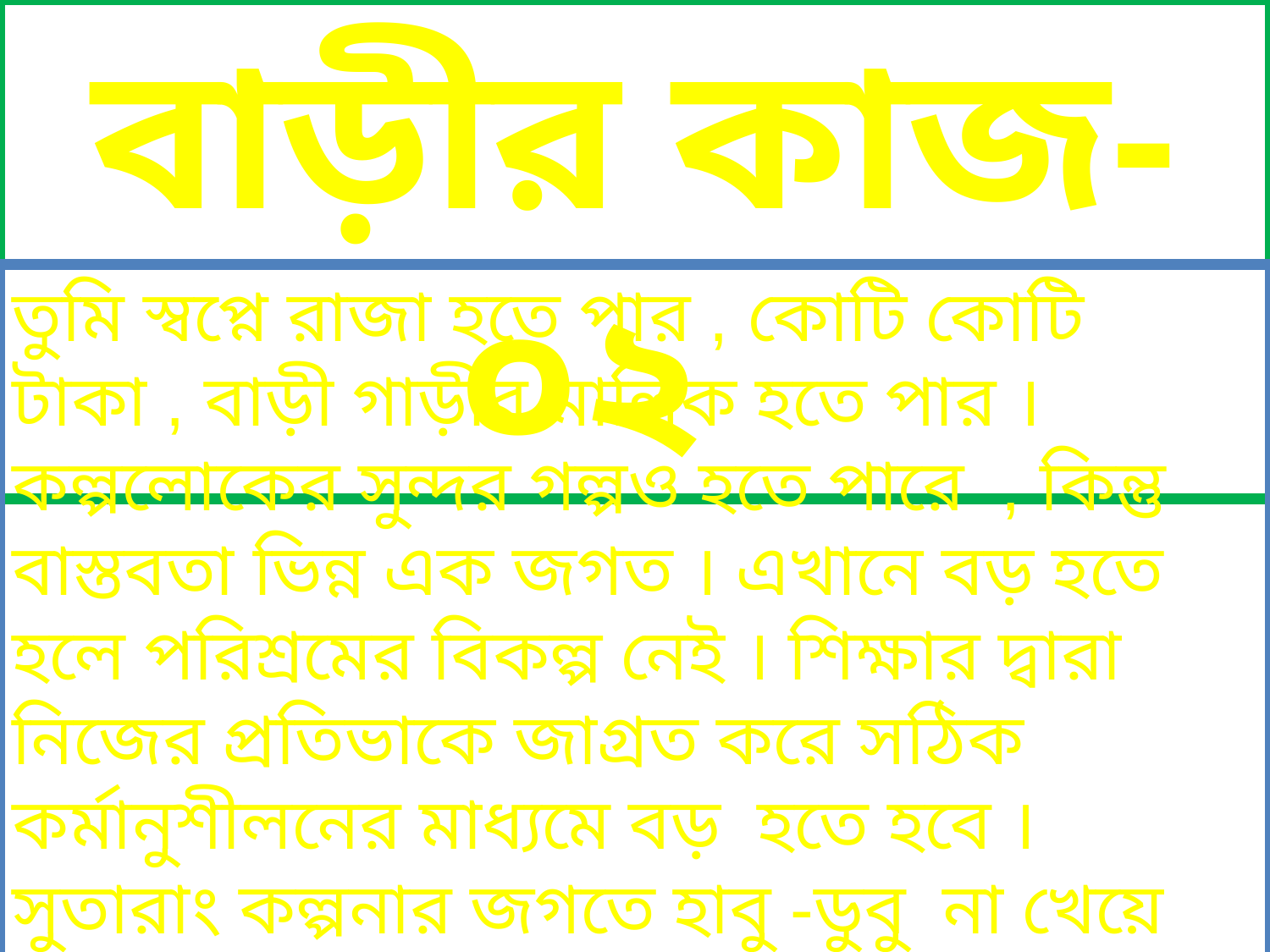

বাড়ীর কাজ-০২
তুমি স্বপ্নে রাজা হতে পার , কোটি কোটি টাকা , বাড়ী গাড়ীর মালিক হতে পার ।
কল্পলোকের সুন্দর গল্পও হতে পারে  , কিন্তু বাস্তবতা ভিন্ন এক জগত । এখানে বড় হতে হলে পরিশ্রমের বিকল্প নেই । শিক্ষার দ্বারা নিজের প্রতিভাকে জাগ্রত করে সঠিক কর্মানুশীলনের মাধ্যমে বড়  হতে হবে । সুতারাং কল্পনার জগতে হাবু -ডুবু  না খেয়ে দেশ ও জাতির কল্যাণে আত্ননিয়োগ করাই মনুষ্যেত্বের পরিচায়ক